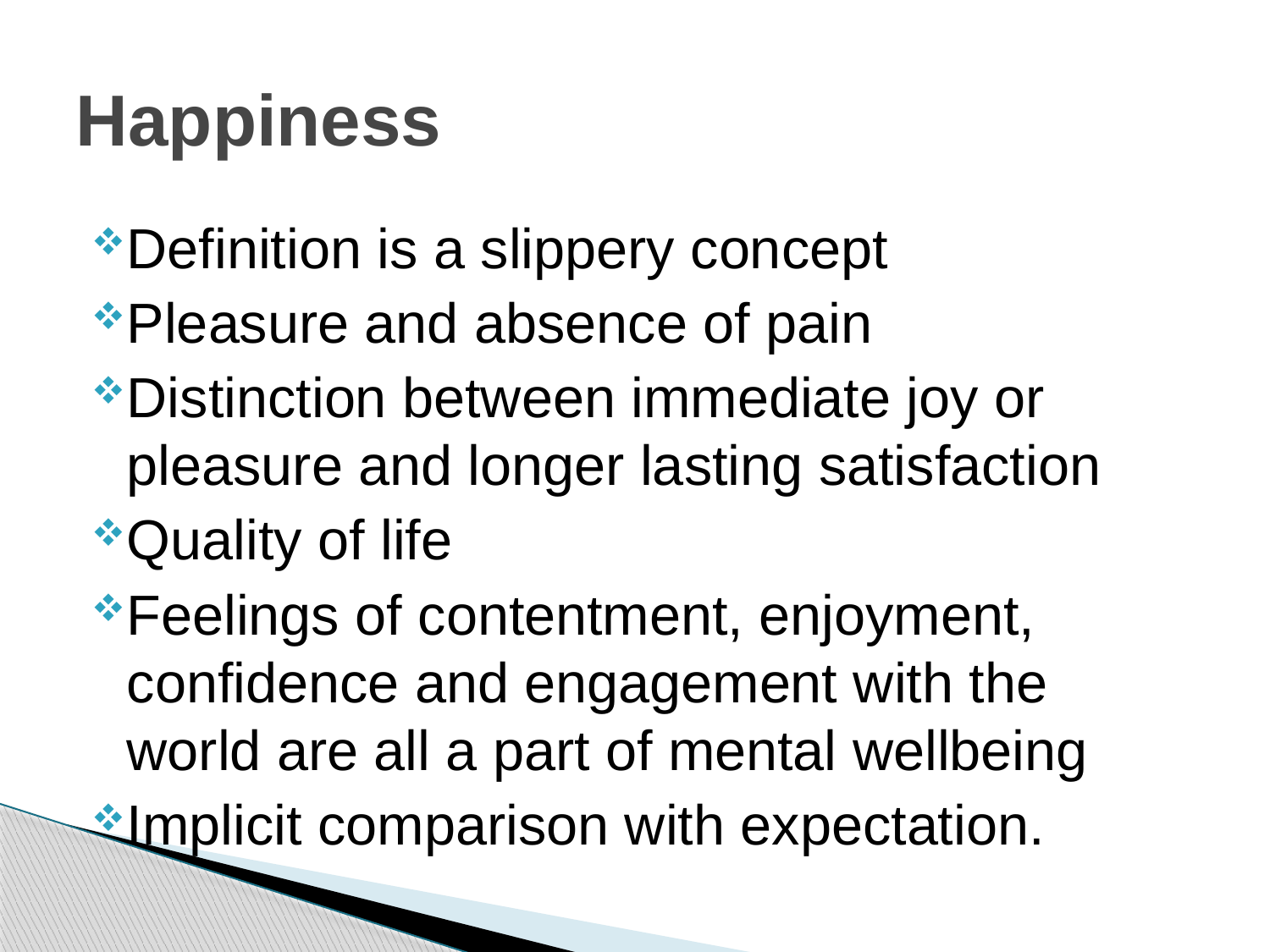

# Happiness
Definition is a slippery concept
Pleasure and absence of pain
Distinction between immediate joy or pleasure and longer lasting satisfaction
Quality of life
Feelings of contentment, enjoyment, confidence and engagement with the world are all a part of mental wellbeing
Implicit comparison with expectation.